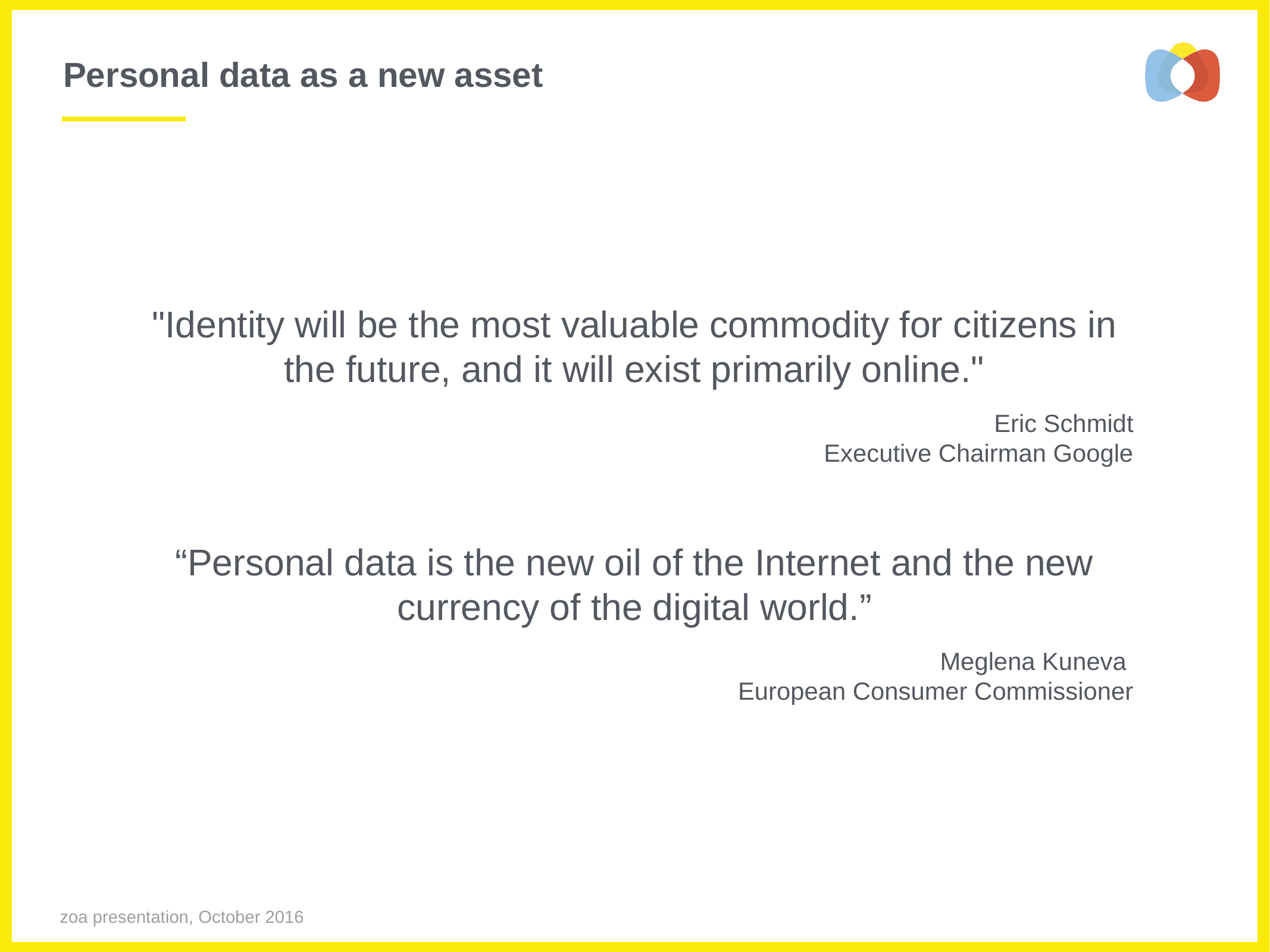

# Personal data as a new asset

"Identity will be the most valuable commodity for citizens in the future, and it will exist primarily online."

Eric Schmidt
Executive Chairman Google

“Personal data is the new oil of the Internet and the new currency of the digital world.”

Meglena Kuneva
European Consumer Commissioner

2